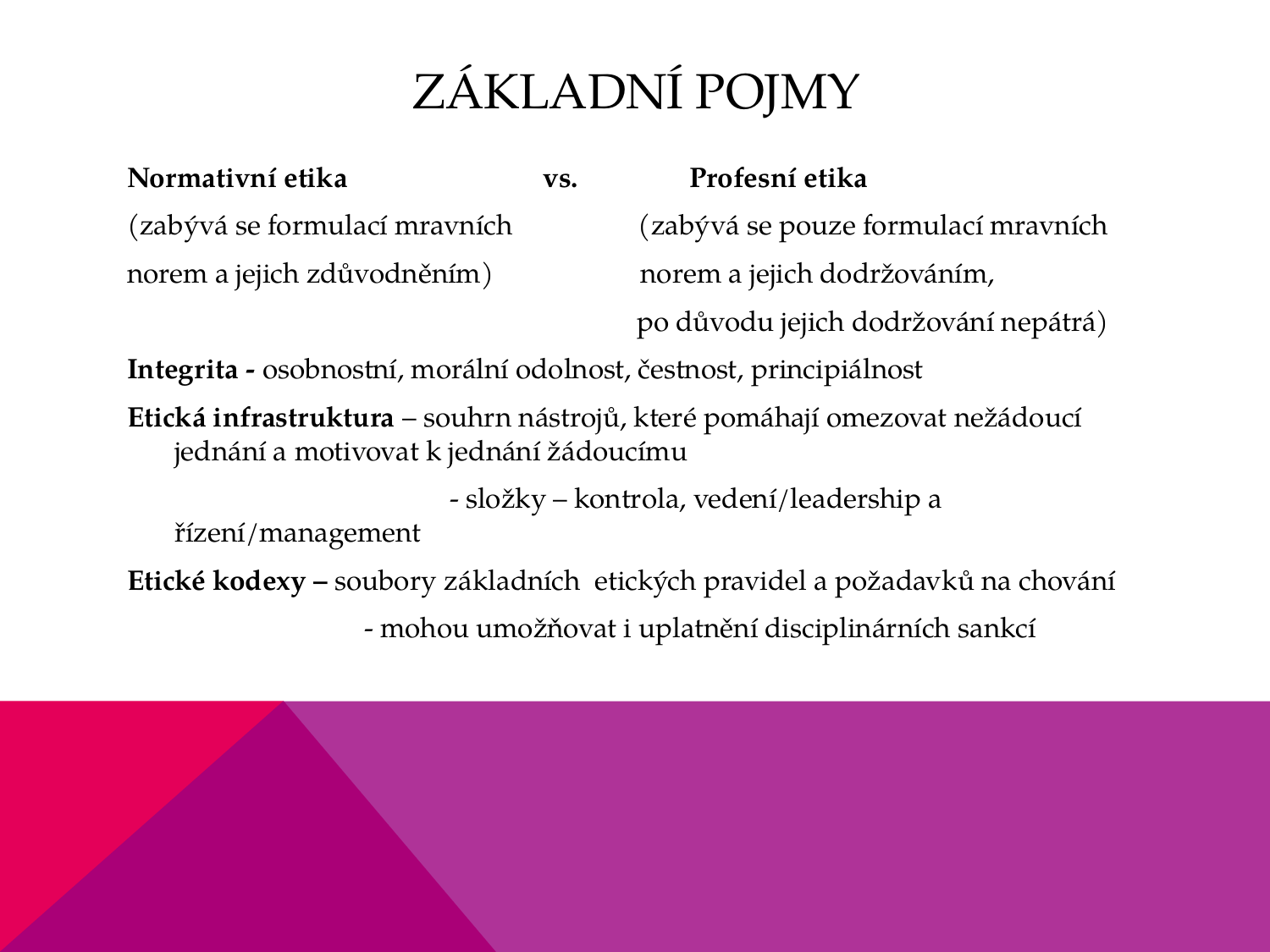

# Základní pojmy
Normativní etika                            vs. 	 Profesní etika
(zabývá se formulací mravních                  (zabývá se pouze formulací mravních
norem a jejich zdůvodněním)                     norem a jejich dodržováním,
                                                                         po důvodu jejich dodržování nepátrá)
Integrita - osobnostní, morální odolnost, čestnost, principiálnost
Etická infrastruktura – souhrn nástrojů, které pomáhají omezovat nežádoucí jednání a motivovat k jednání žádoucímu
			   - složky – kontrola, vedení/leadership a řízení/management
Etické kodexy – soubory základních  etických pravidel a požadavků na chování
		         - mohou umožňovat i uplatnění disciplinárních sankcí